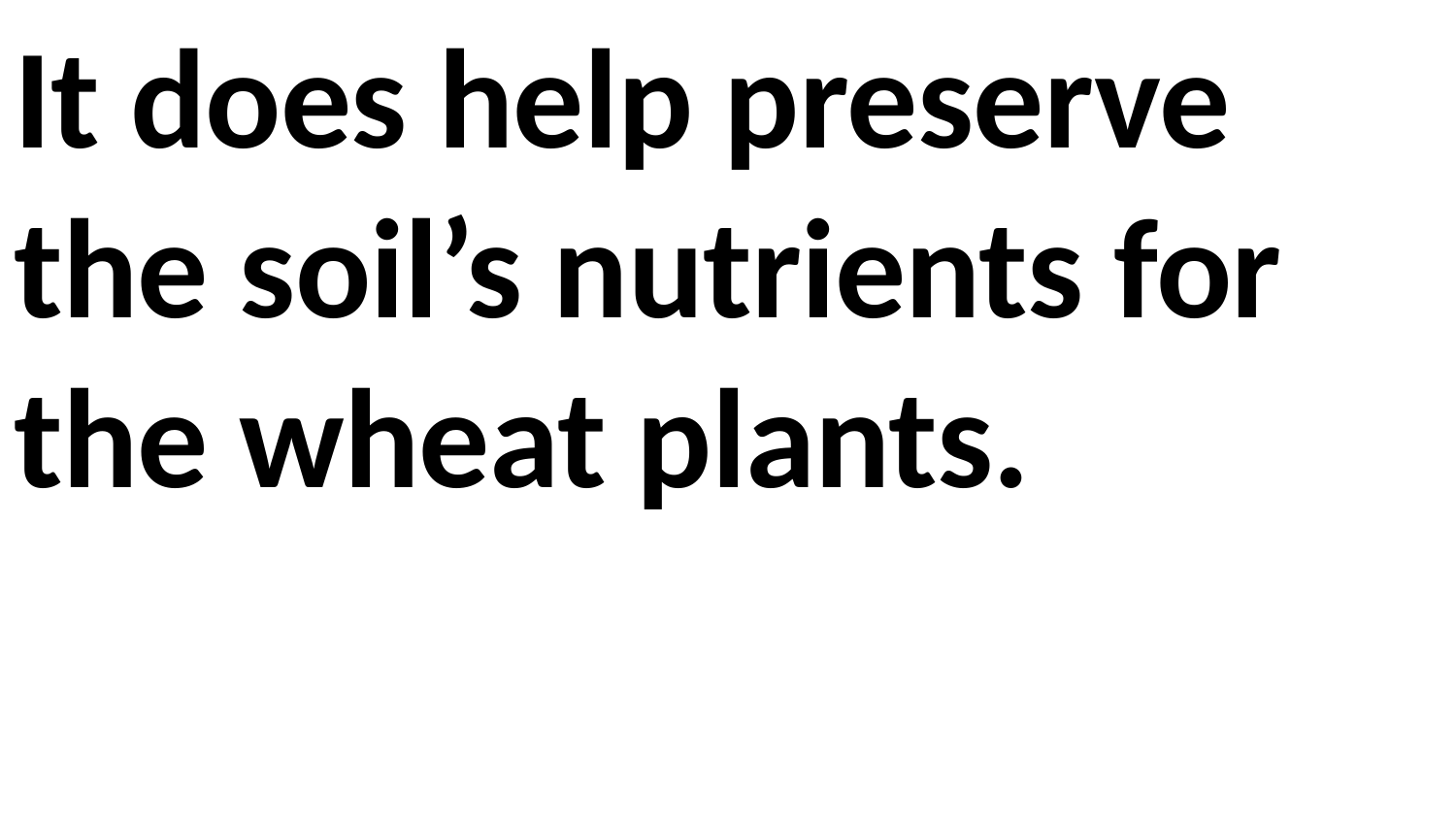

It does help preserve the soil’s nutrients for the wheat plants.